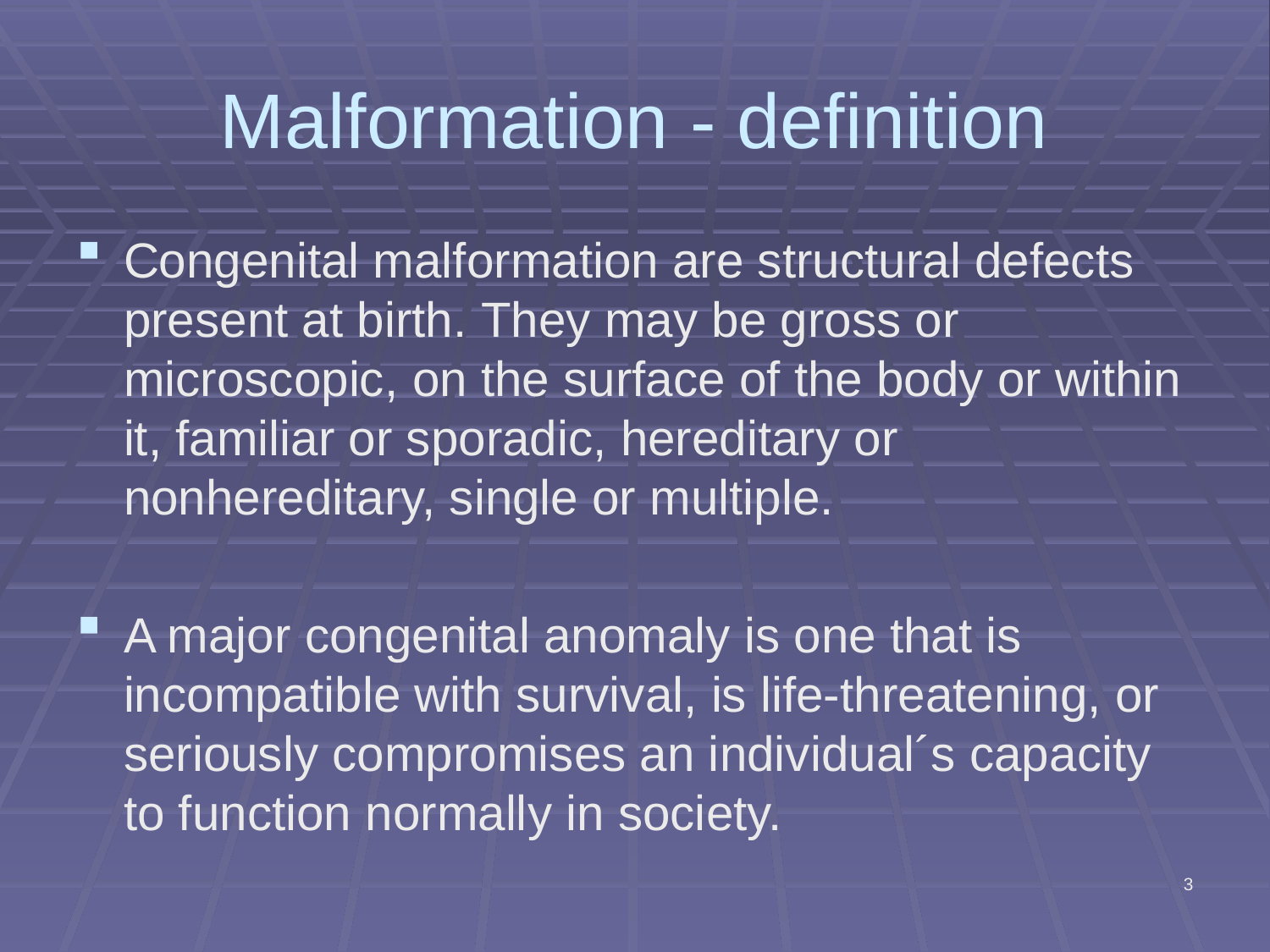

# Malformation - definition
Congenital malformation are structural defects present at birth. They may be gross or microscopic, on the surface of the body or within it, familiar or sporadic, hereditary or nonhereditary, single or multiple.

A major congenital anomaly is one that is incompatible with survival, is life-threatening, or seriously compromises an individual´s capacity to function normally in society.
3